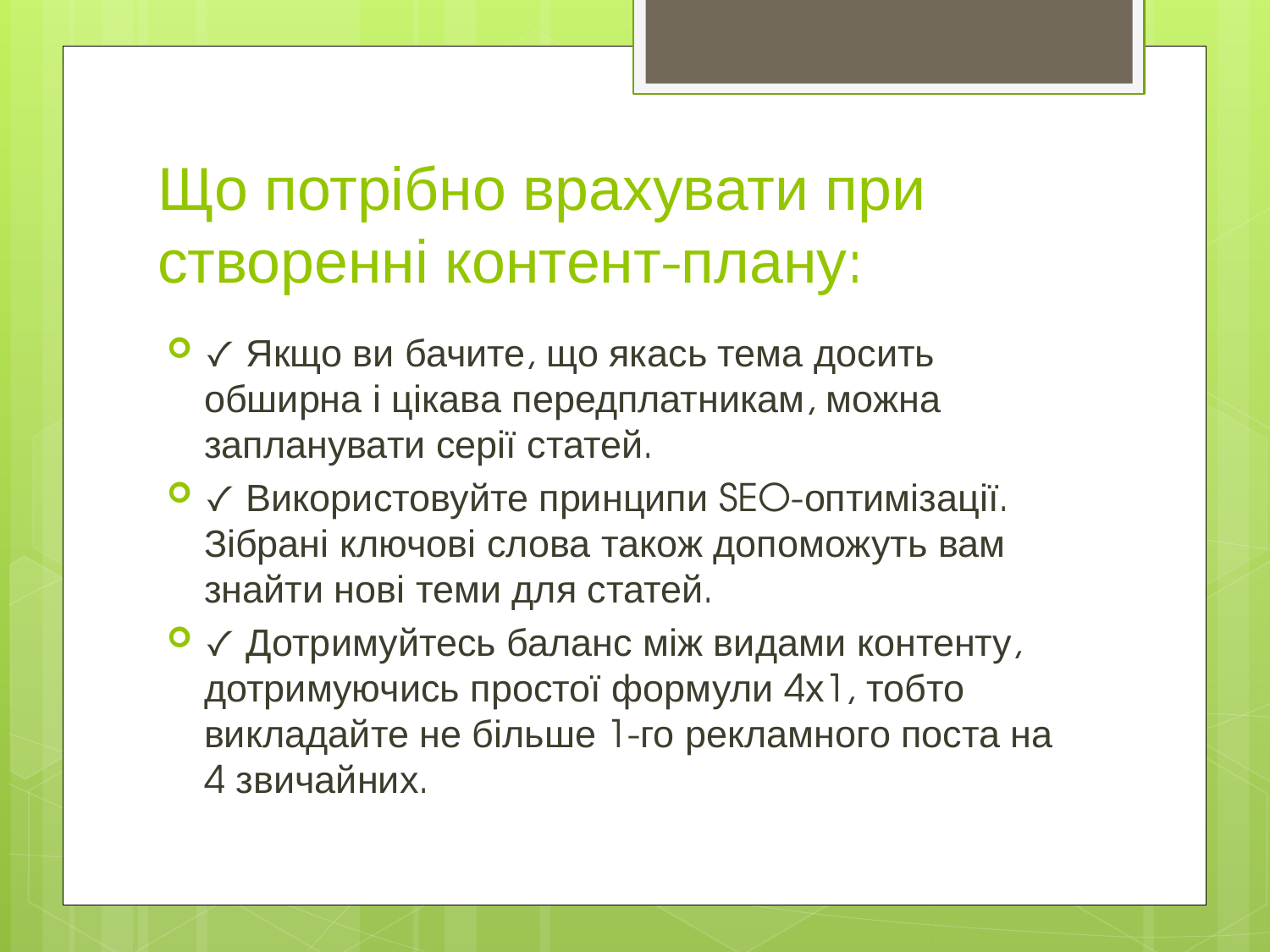

# Що потрібно врахувати при створенні контент-плану:
✓ Якщо ви бачите, що якась тема досить обширна і цікава передплатникам, можна запланувати серії статей.
✓ Використовуйте принципи SEO-оптимізації. Зібрані ключові слова також допоможуть вам знайти нові теми для статей.
✓ Дотримуйтесь баланс між видами контенту, дотримуючись простої формули 4х1, тобто викладайте не більше 1-го рекламного поста на 4 звичайних.